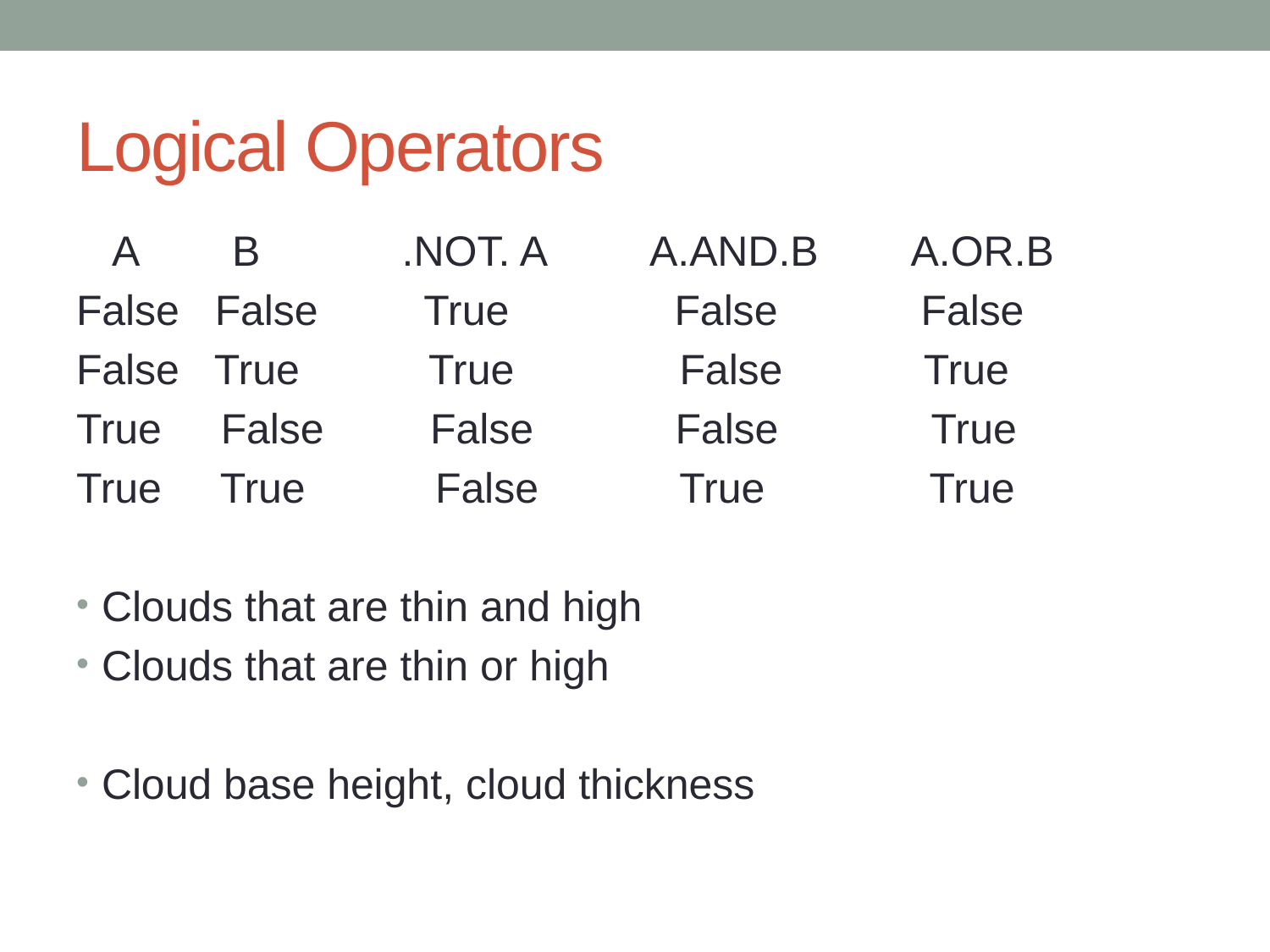

# Logical Operators
   A        B            .NOT. A         A.AND.B        A.OR.B
False   False         True              False	       False
False   True           True              False            True
True     False         False            False             True
True     True           False            True              True

Clouds that are thin and high
Clouds that are thin or high

Cloud base height, cloud thickness